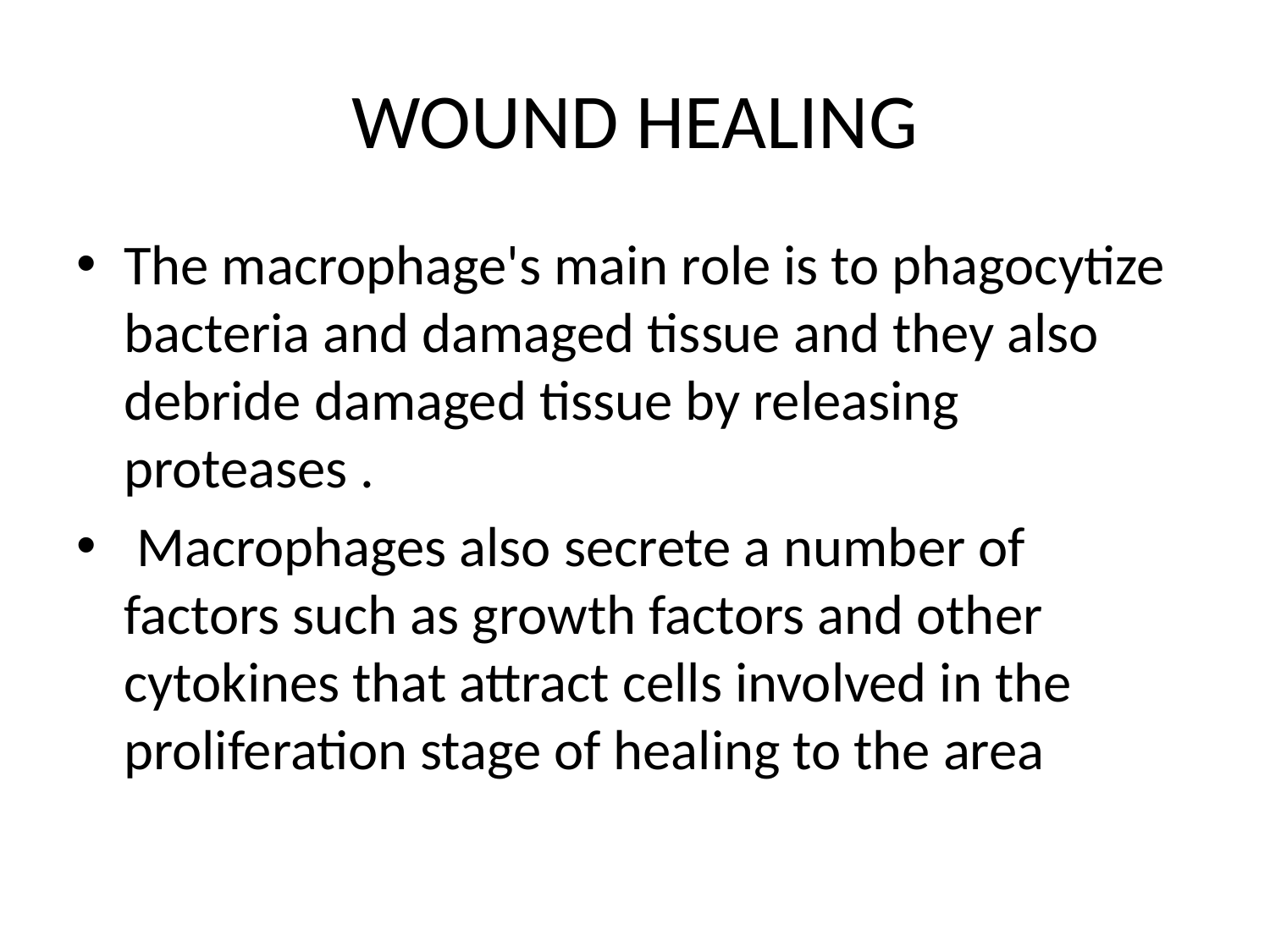

# WOUND HEALING
The macrophage's main role is to phagocytize bacteria and damaged tissue and they also debride damaged tissue by releasing proteases .
 Macrophages also secrete a number of factors such as growth factors and other cytokines that attract cells involved in the proliferation stage of healing to the area